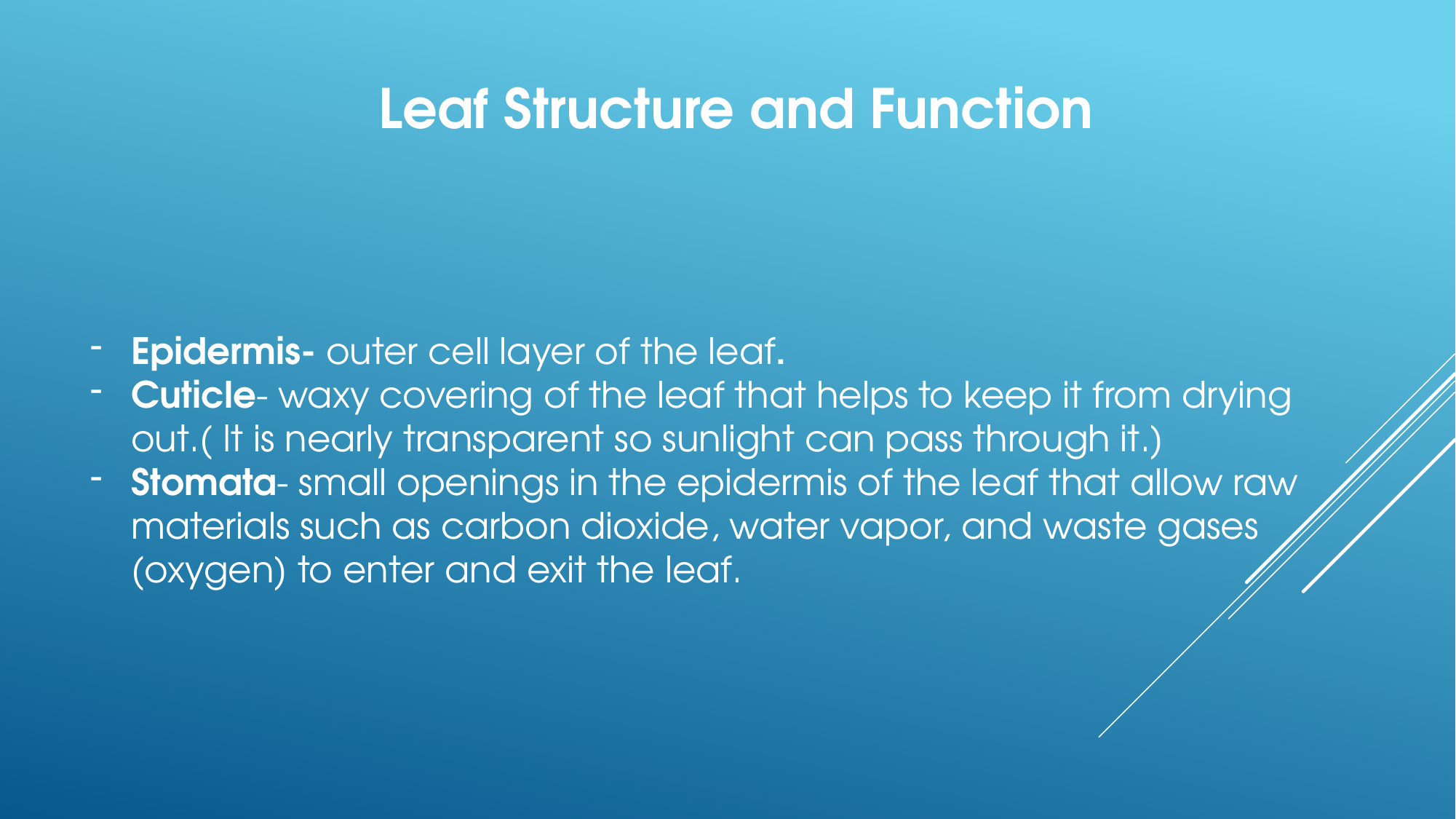

Leaf Structure and Function
Epidermis- outer cell layer of the leaf.
Cuticle- waxy covering of the leaf that helps to keep it from drying out.( It is nearly transparent so sunlight can pass through it.)
Stomata- small openings in the epidermis of the leaf that allow raw materials such as carbon dioxide, water vapor, and waste gases (oxygen) to enter and exit the leaf.